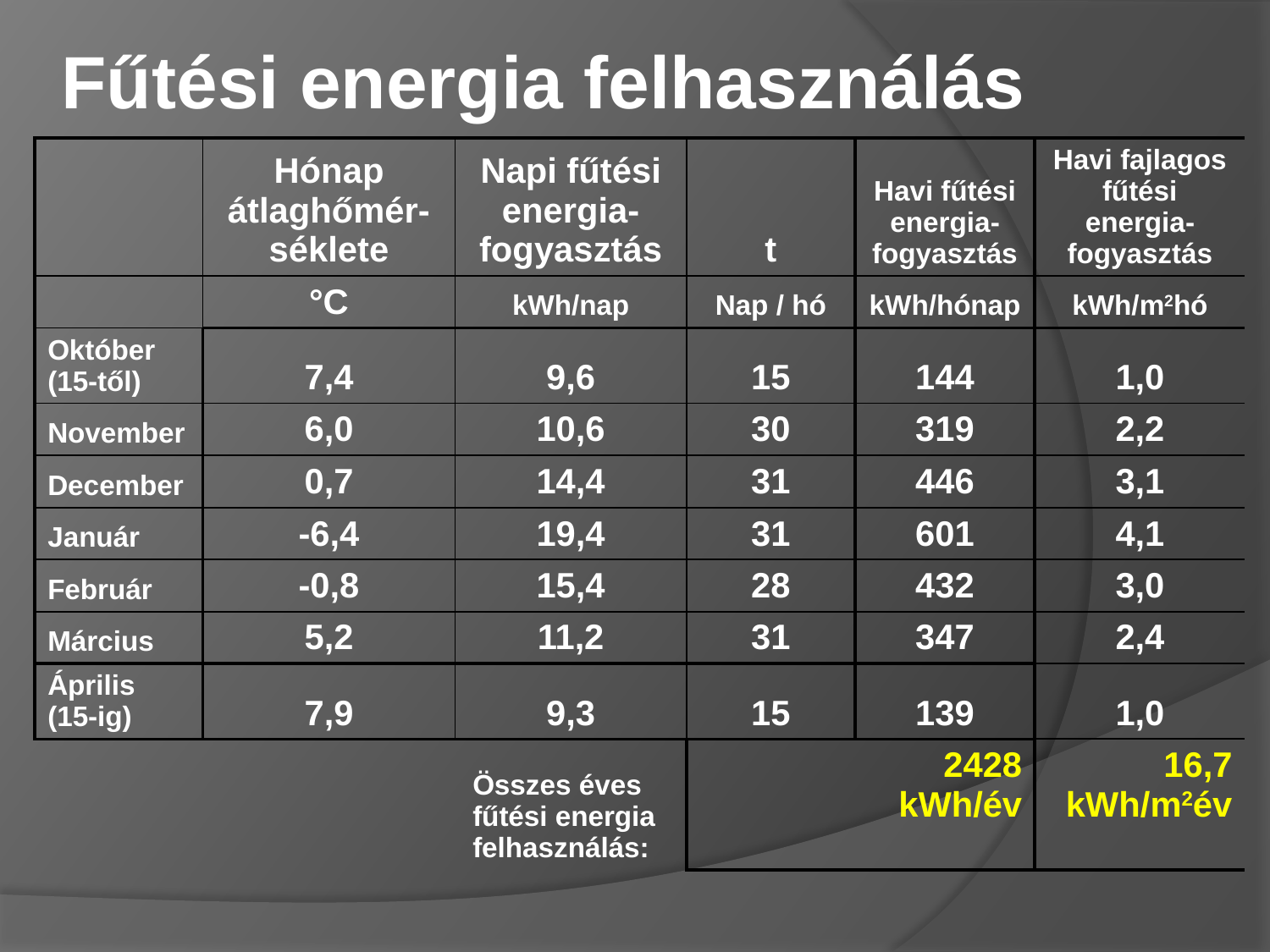

Fűtési energia felhasználás
|  | Hónap átlaghőmér-séklete | Napi fűtési energia-fogyasztás | t | Havi fűtési energia- fogyasztás | Havi fajlagos fűtési energia- fogyasztás |
| --- | --- | --- | --- | --- | --- |
|  | °C | kWh/nap | Nap / hó | kWh/hónap | kWh/m2hó |
| Október (15-től) | 7,4 | 9,6 | 15 | 144 | 1,0 |
| November | 6,0 | 10,6 | 30 | 319 | 2,2 |
| December | 0,7 | 14,4 | 31 | 446 | 3,1 |
| Január | -6,4 | 19,4 | 31 | 601 | 4,1 |
| Február | -0,8 | 15,4 | 28 | 432 | 3,0 |
| Március | 5,2 | 11,2 | 31 | 347 | 2,4 |
| Április (15-ig) | 7,9 | 9,3 | 15 | 139 | 1,0 |
|  |  | Összes éves fűtési energia felhasználás: |  | 2428 kWh/év | 16,7 kWh/m2év |